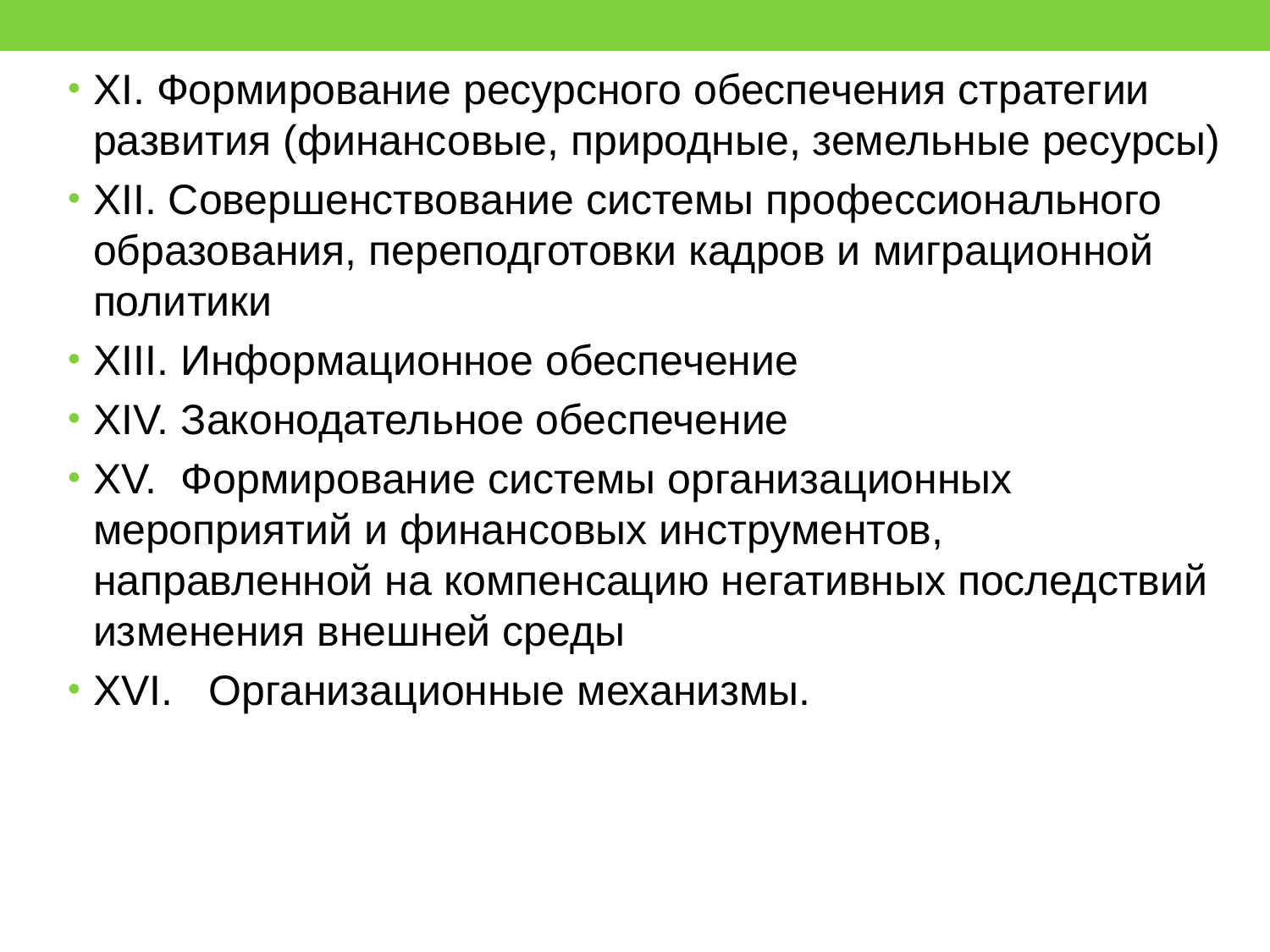

XI. Формирование ресурсного обеспечения стратегии развития (финансовые, природные, земельные ресурсы)
XII. Совершенствование системы профессионального образования, переподготовки кадров и миграционной политики
XIII. Информационное обеспечение
XIV. Законодательное обеспечение
XV.  Формирование системы организационных мероприятий и финансовых инструментов, направленной на компенсацию негативных последствий изменения внешней среды
XVI.   Организационные механизмы.